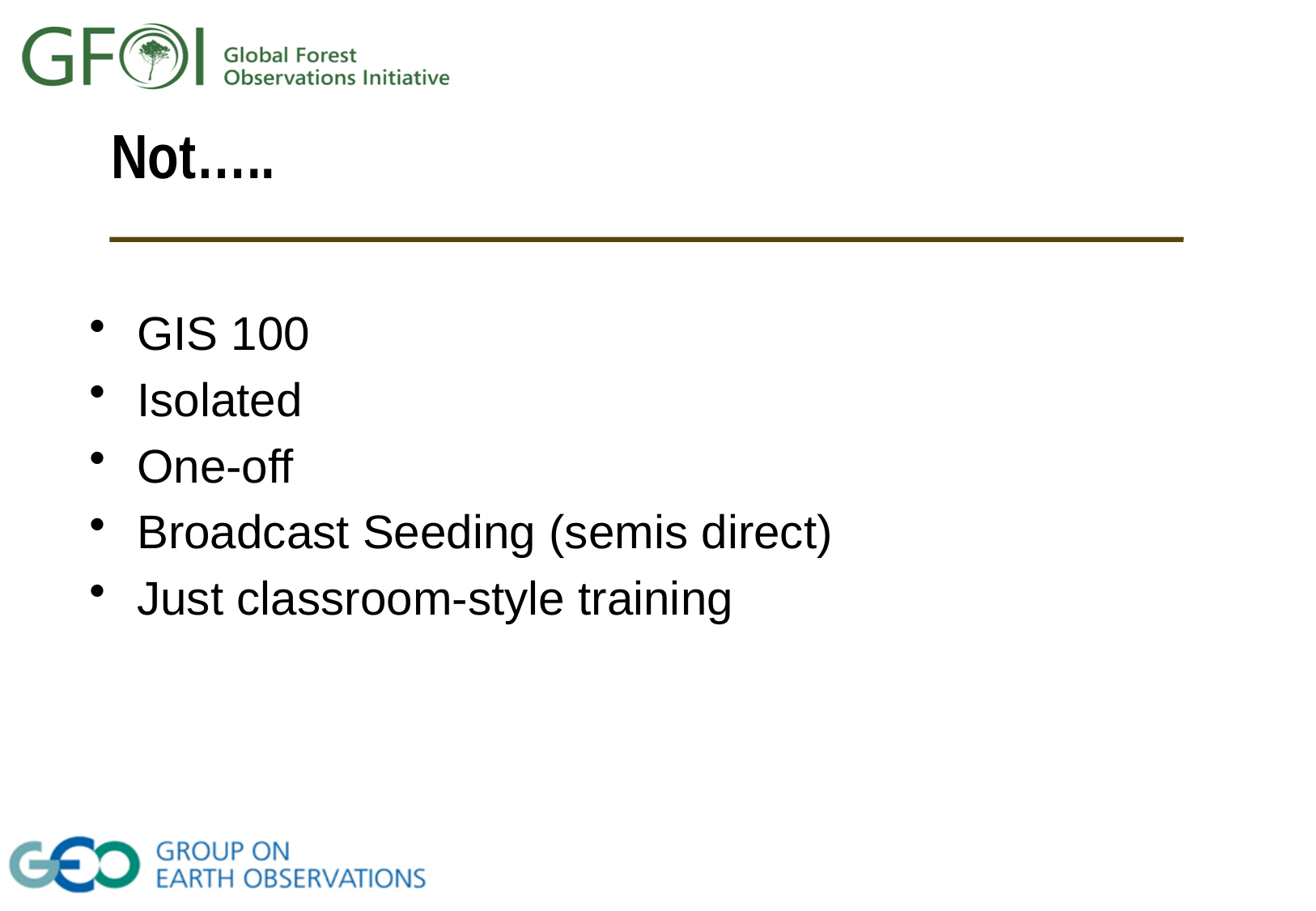

# Not…..

GIS 100
Isolated
One-off
Broadcast Seeding (semis direct)
Just classroom-style training